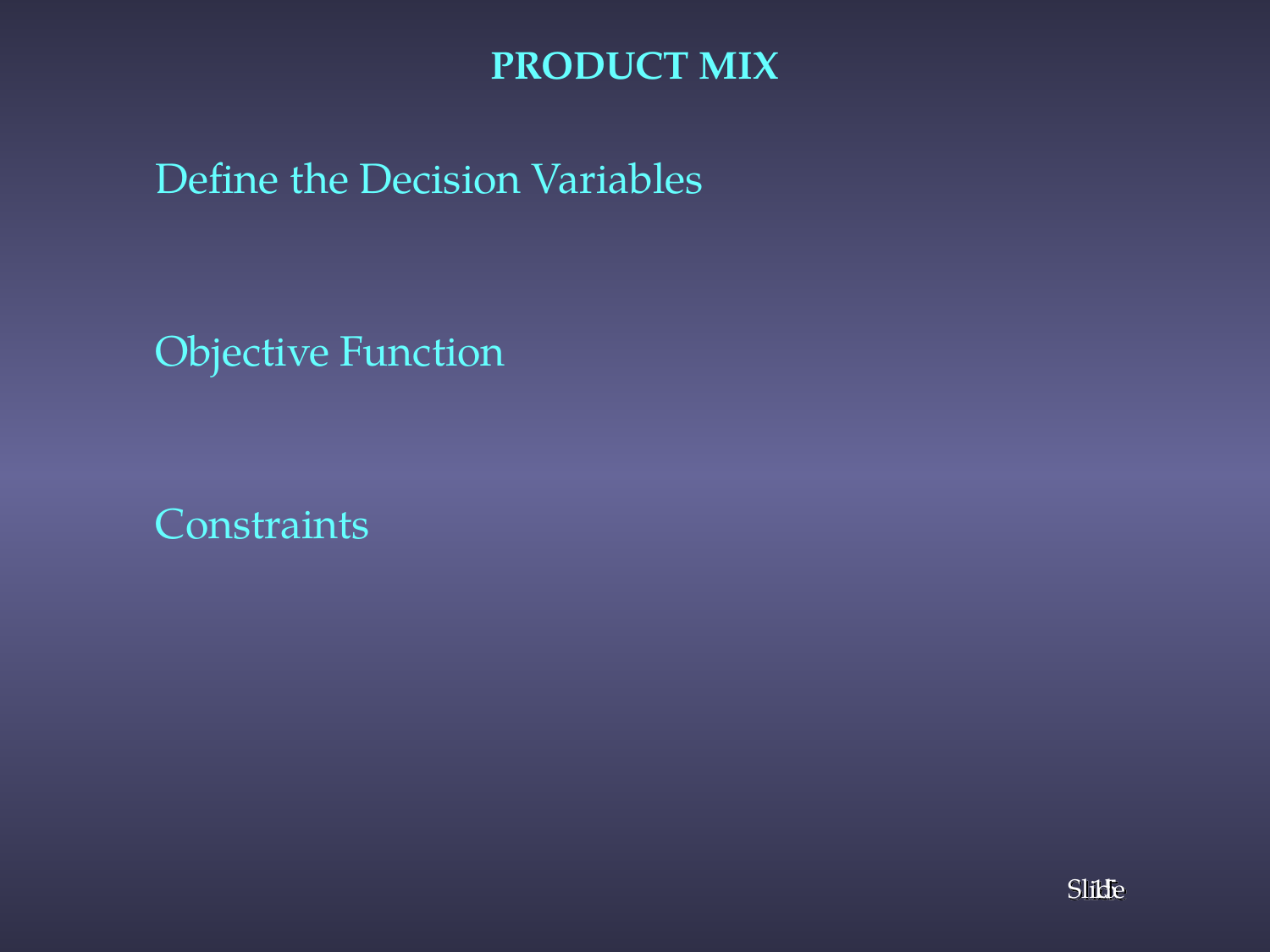

PRODUCT MIX
	Define the Decision Variables

	Objective Function

	Constraints